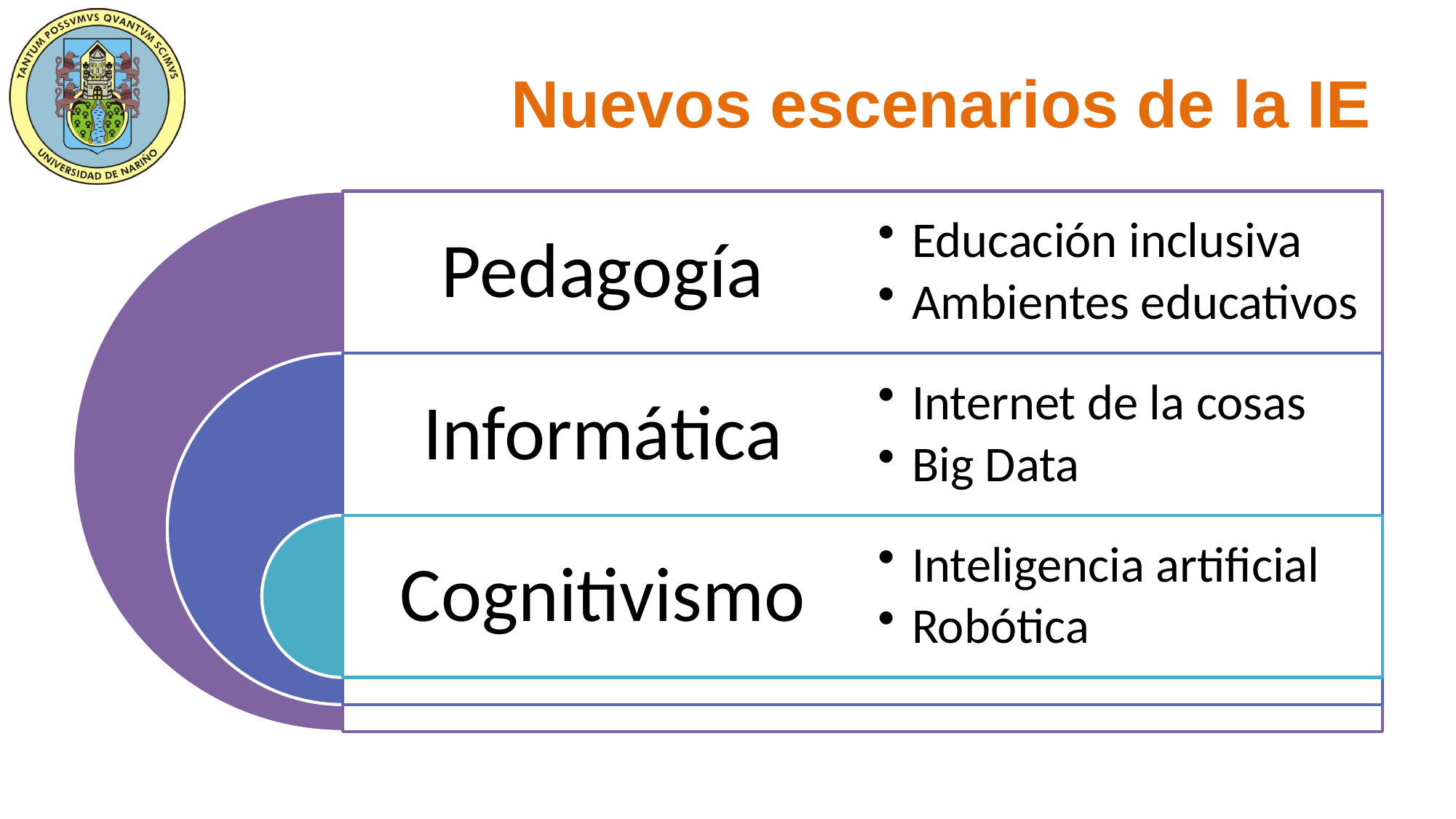

# Nuevos escenarios de la IE
Pedagogía
Informática
Cognitivismo
Educación inclusiva
Ambientes educativos
Internet de la cosas
Big Data
Inteligencia artificial
Robótica